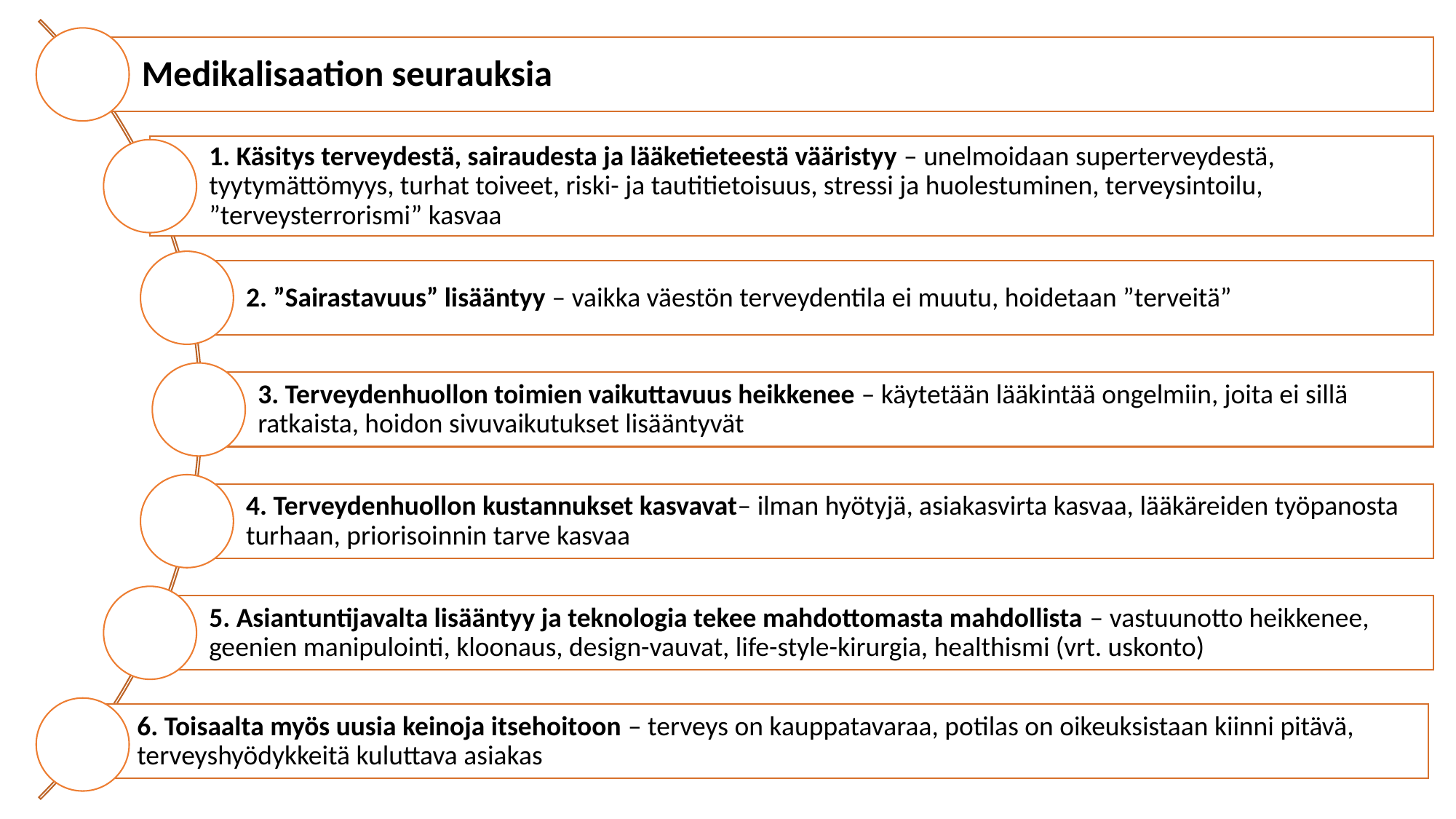

Medikalisaation seurauksia
1. Käsitys terveydestä, sairaudesta ja lääketieteestä vääristyy – unelmoidaan superterveydestä, tyytymättömyys, turhat toiveet, riski- ja tautitietoisuus, stressi ja huolestuminen, terveysintoilu, ”terveysterrorismi” kasvaa
2. ”Sairastavuus” lisääntyy – vaikka väestön terveydentila ei muutu, hoidetaan ”terveitä”
3. Terveydenhuollon toimien vaikuttavuus heikkenee – käytetään lääkintää ongelmiin, joita ei sillä ratkaista, hoidon sivuvaikutukset lisääntyvät
4. Terveydenhuollon kustannukset kasvavat– ilman hyötyjä, asiakasvirta kasvaa, lääkäreiden työpanosta turhaan, priorisoinnin tarve kasvaa
5. Asiantuntijavalta lisääntyy ja teknologia tekee mahdottomasta mahdollista – vastuunotto heikkenee, geenien manipulointi, kloonaus, design-vauvat, life-style-kirurgia, healthismi (vrt. uskonto)
6. Toisaalta myös uusia keinoja itsehoitoon – terveys on kauppatavaraa, potilas on oikeuksistaan kiinni pitävä, terveyshyödykkeitä kuluttava asiakas